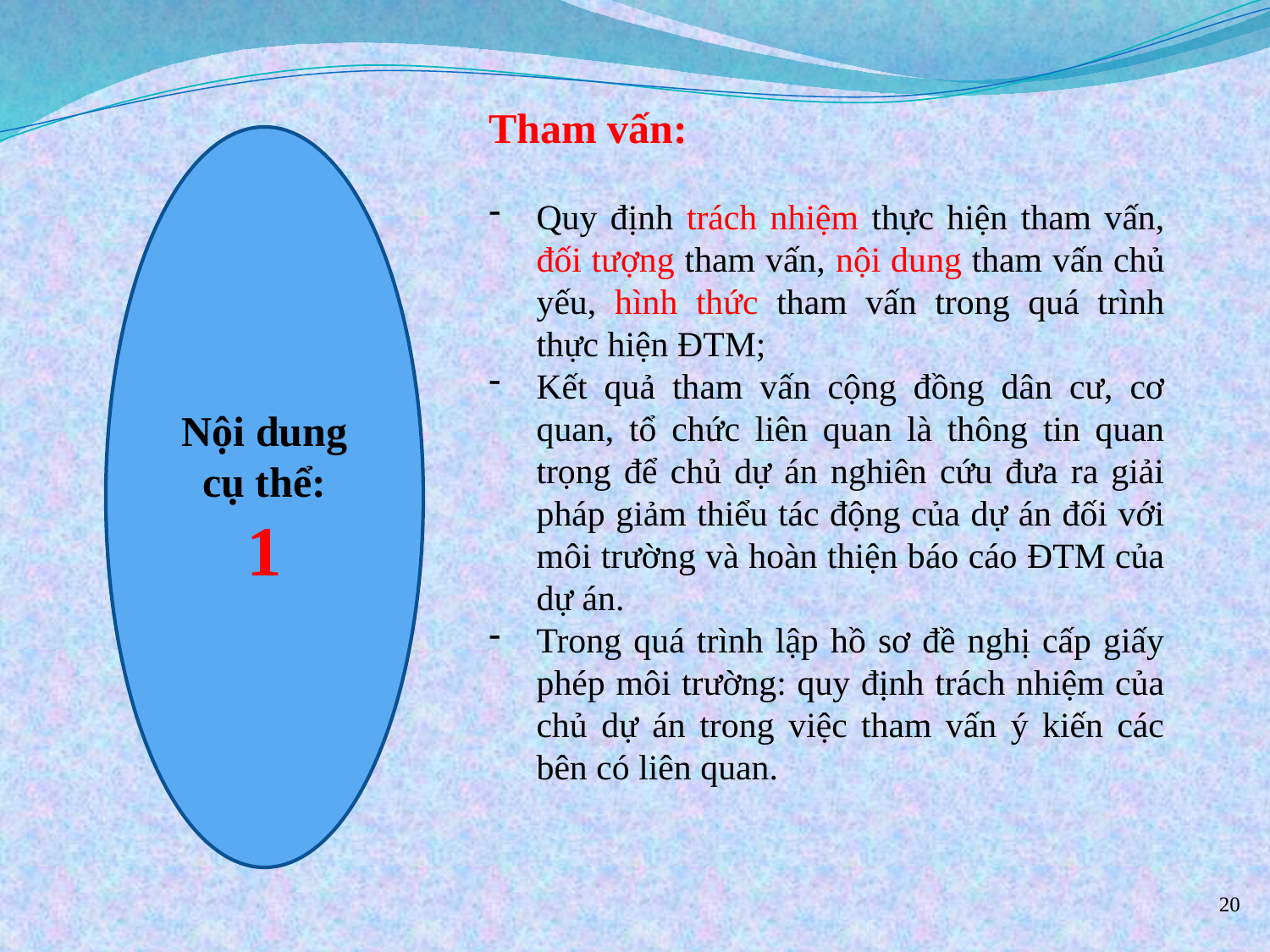

Tham vấn:

Quy định trách nhiệm thực hiện tham vấn, đối tượng tham vấn, nội dung tham vấn chủ yếu, hình thức tham vấn trong quá trình thực hiện ĐTM;
Kết quả tham vấn cộng đồng dân cư, cơ quan, tổ chức liên quan là thông tin quan trọng để chủ dự án nghiên cứu đưa ra giải pháp giảm thiểu tác động của dự án đối với môi trường và hoàn thiện báo cáo ĐTM của dự án.
Trong quá trình lập hồ sơ đề nghị cấp giấy phép môi trường: quy định trách nhiệm của chủ dự án trong việc tham vấn ý kiến các bên có liên quan.

Nội dung cụ thể:
1
20